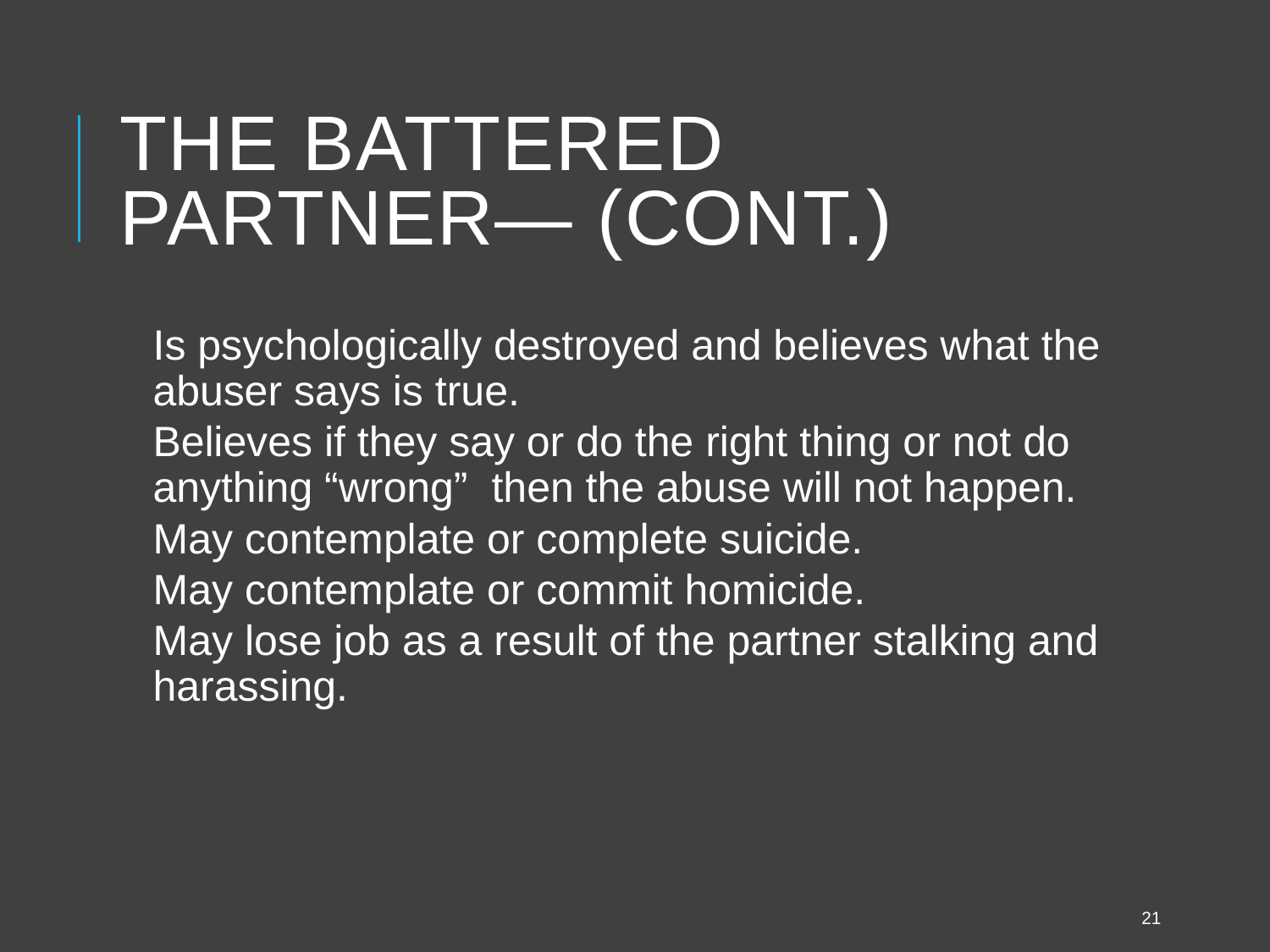

# The Battered Partner— (cont.)
Is psychologically destroyed and believes what the abuser says is true.
Believes if they say or do the right thing or not do anything “wrong”  then the abuse will not happen.
May contemplate or complete suicide.
May contemplate or commit homicide.
May lose job as a result of the partner stalking and harassing.
21